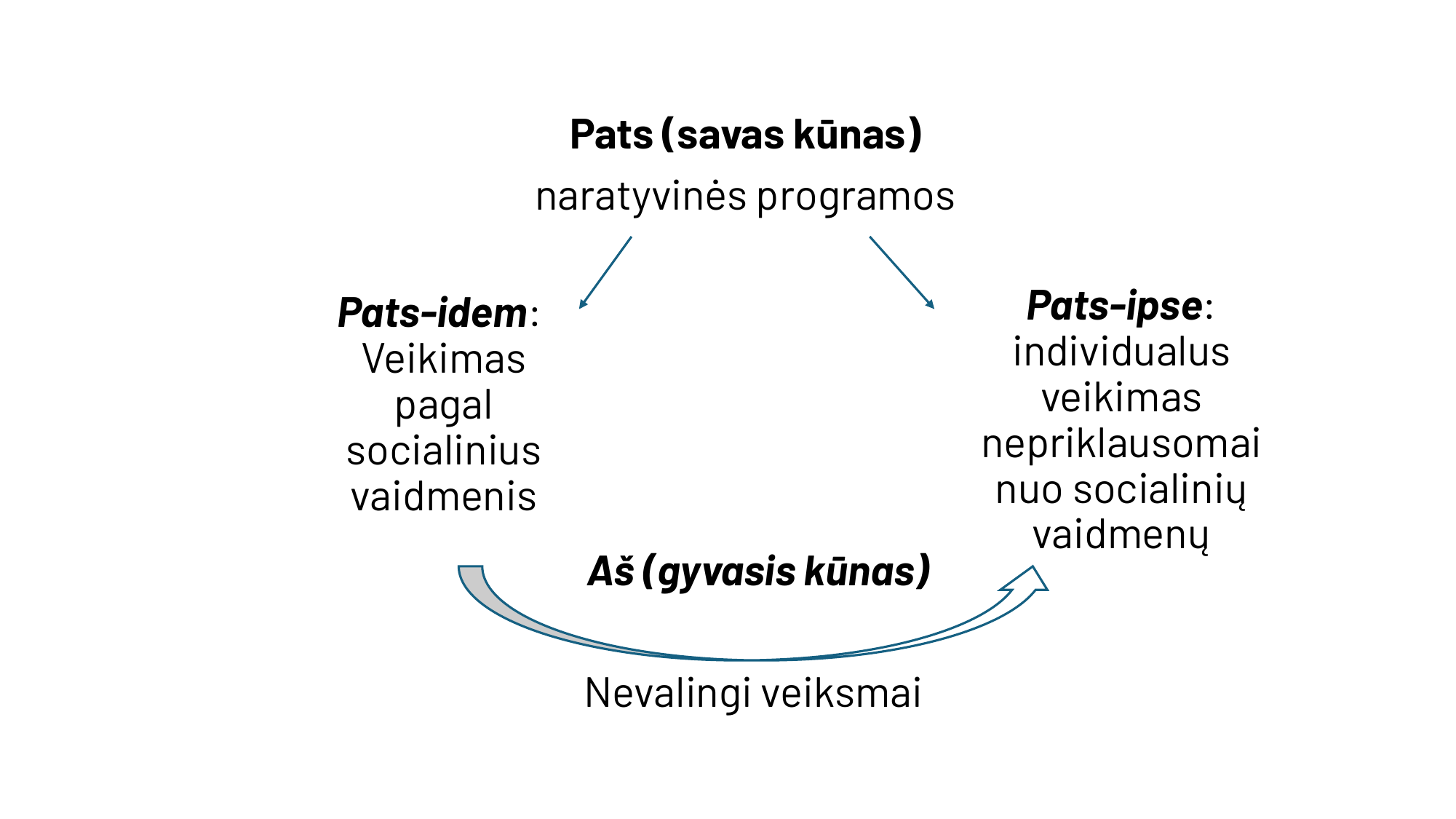

Pats (savas kūnas)
naratyvinės programos

Pats-ipse: individualus veikimas nepriklausomai nuo socialinių vaidmenų
Pats-idem:
Veikimas pagal socialinius vaidmenis

Aš (gyvasis kūnas)

Nevalingi veiksmai